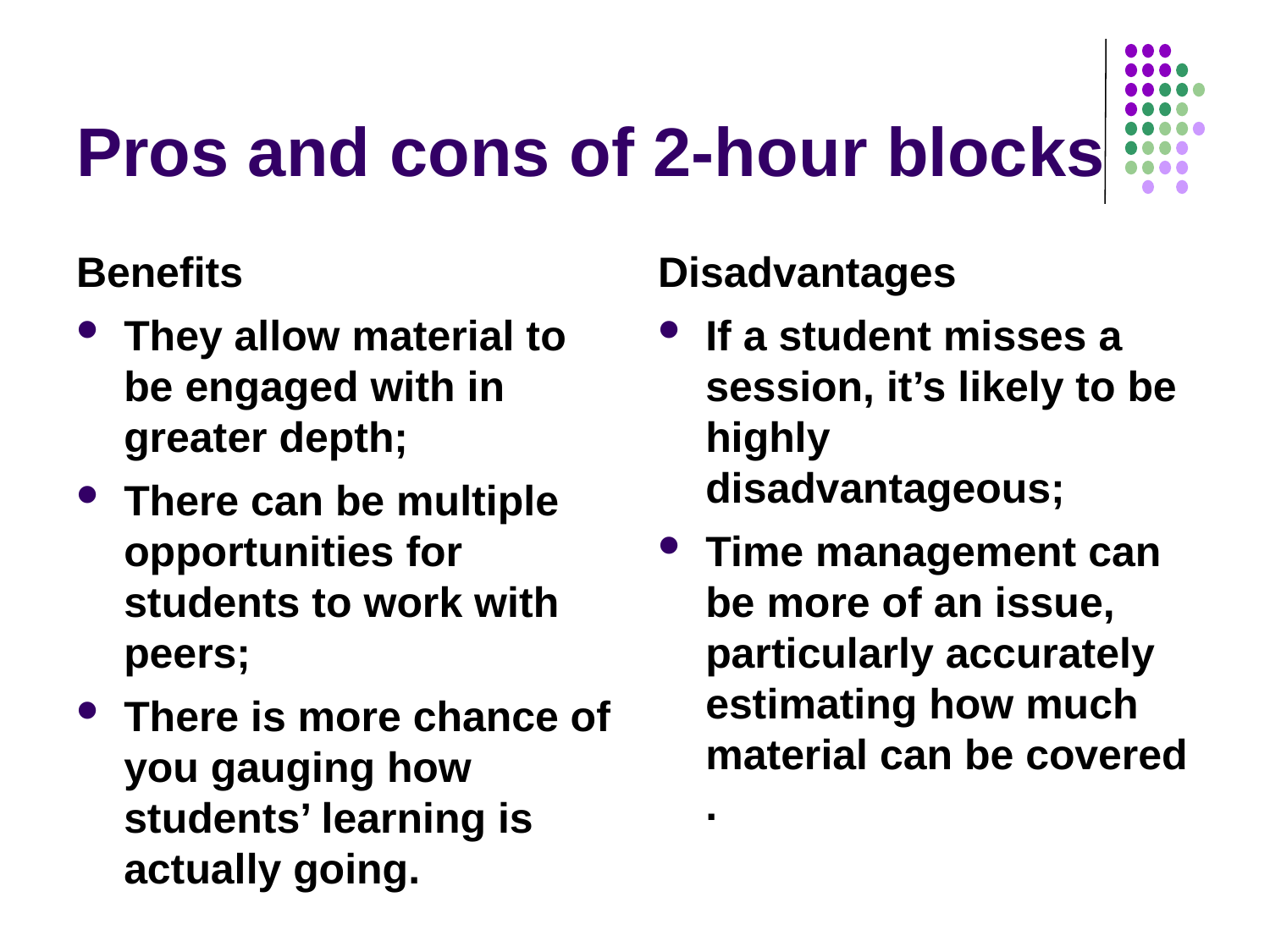

# Pros and cons of 2-hour blocks
Benefits
Disadvantages
They allow material to be engaged with in greater depth;
There can be multiple opportunities for students to work with peers;
There is more chance of you gauging how students’ learning is actually going.
If a student misses a session, it’s likely to be highly disadvantageous;
Time management can be more of an issue, particularly accurately estimating how much material can be covered .